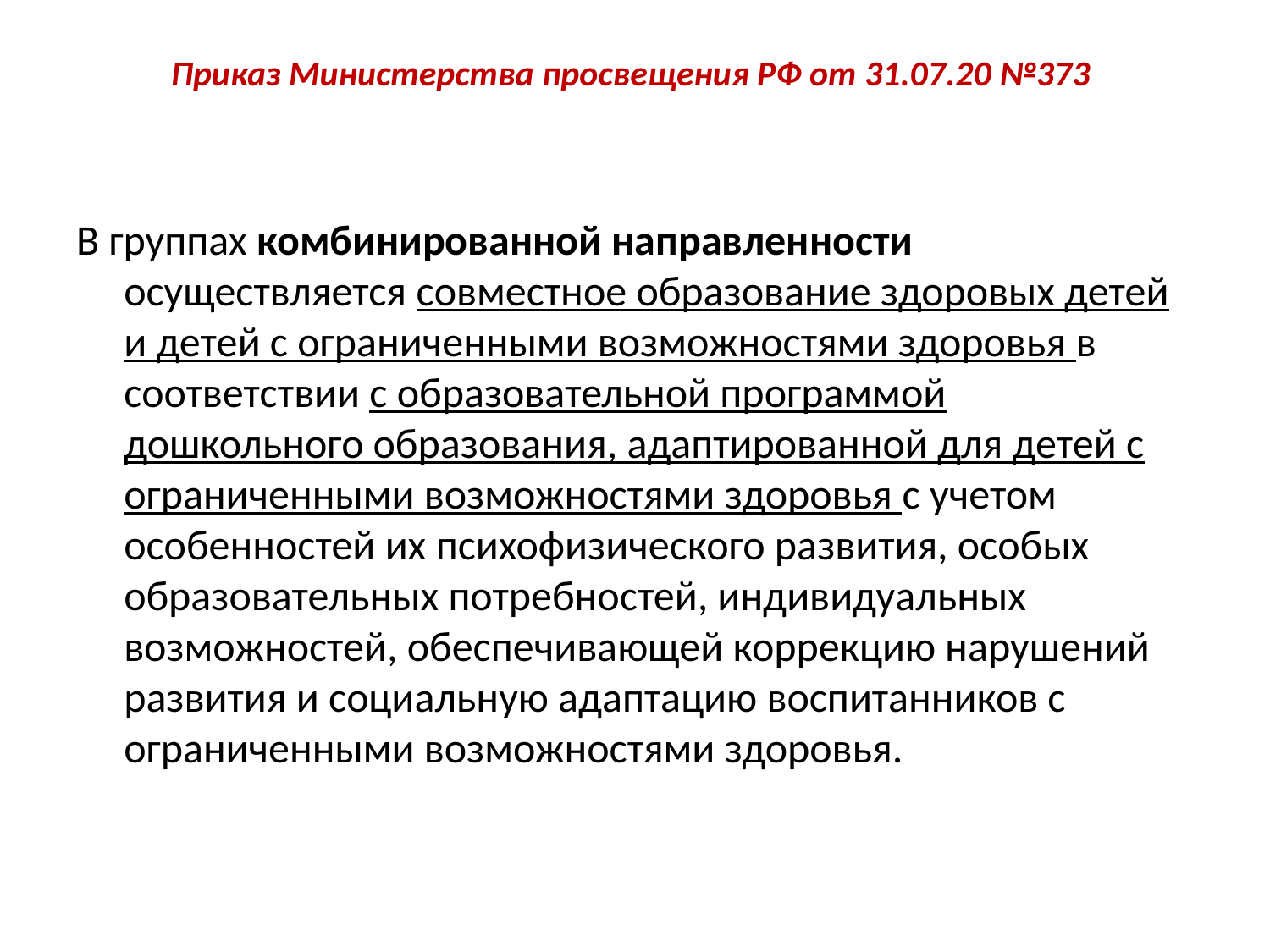

# Приказ Министерства просвещения РФ от 31.07.20 №373
В группах комбинированной направленности осуществляется совместное образование здоровых детей и детей с ограниченными возможностями здоровья в соответствии с образовательной программой дошкольного образования, адаптированной для детей с ограниченными возможностями здоровья с учетом особенностей их психофизического развития, особых образовательных потребностей, индивидуальных возможностей, обеспечивающей коррекцию нарушений развития и социальную адаптацию воспитанников с ограниченными возможностями здоровья.